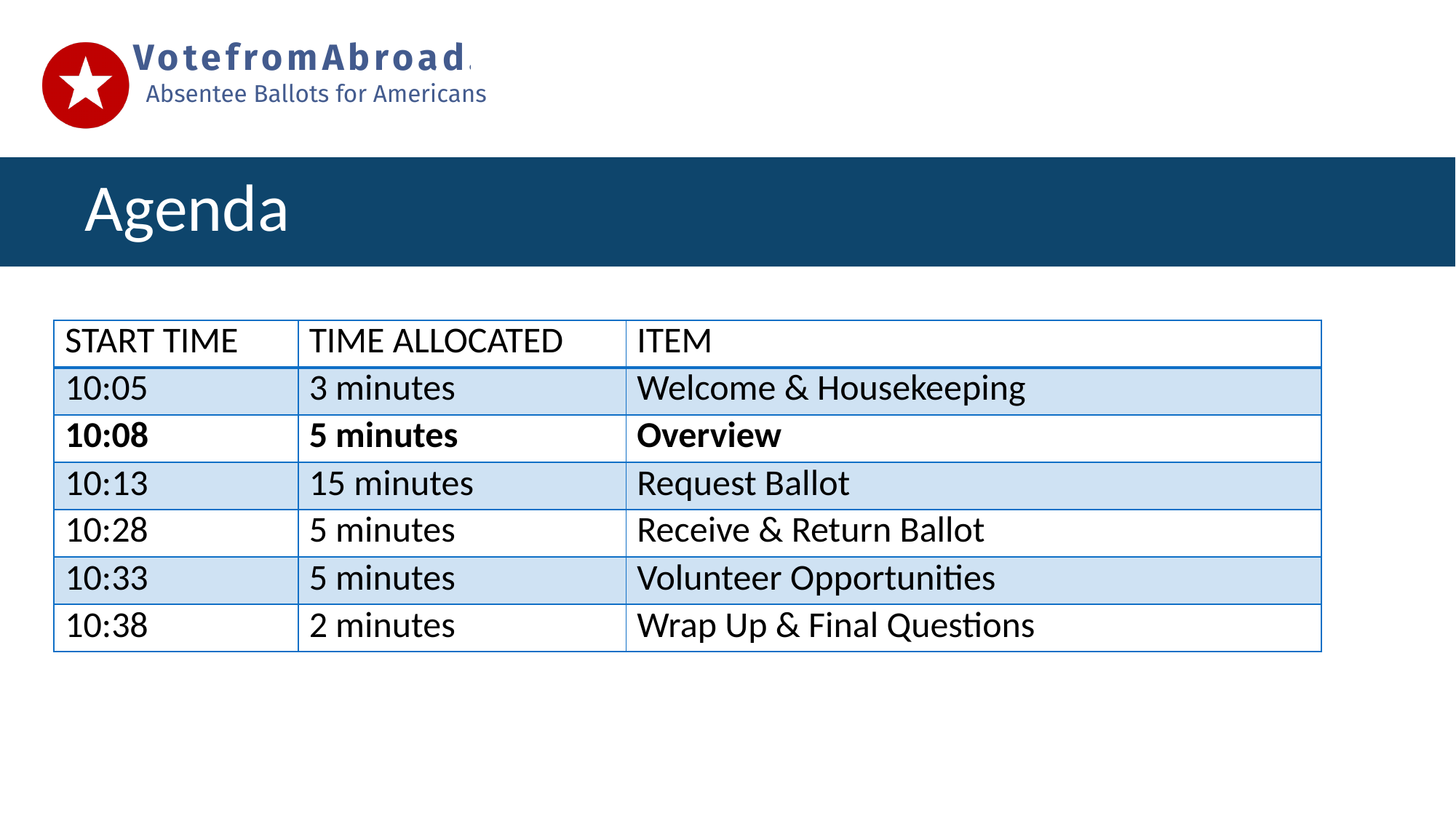

# Agenda
| START TIME | TIME ALLOCATED | ITEM |
| --- | --- | --- |
| 10:05 | 3 minutes | Welcome & Housekeeping |
| 10:08 | 5 minutes | Overview |
| 10:13 | 15 minutes | Request Ballot |
| 10:28 | 5 minutes | Receive & Return Ballot |
| 10:33 | 5 minutes | Volunteer Opportunities |
| 10:38 | 2 minutes | Wrap Up & Final Questions |